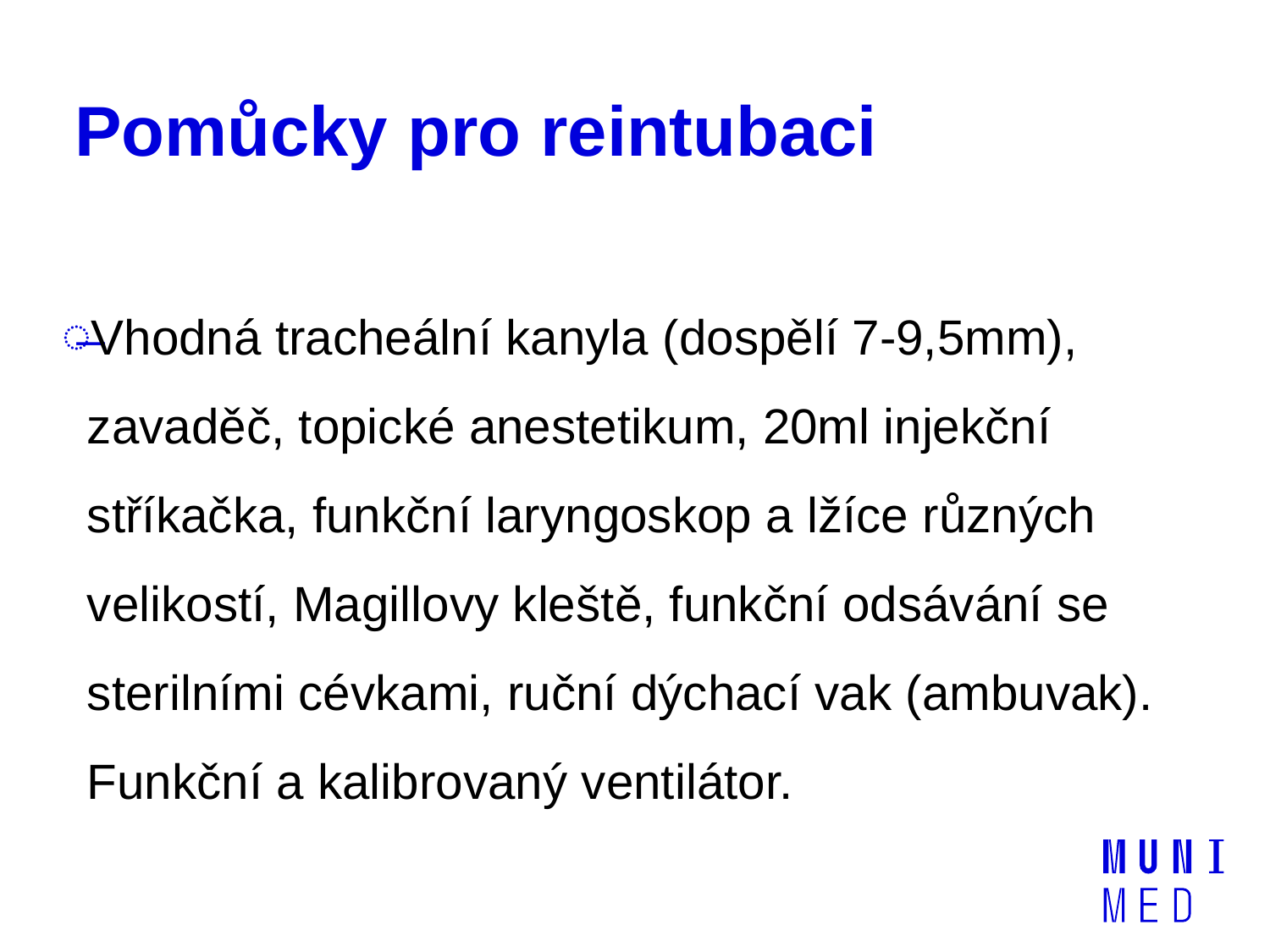

# Pomůcky pro reintubaci
Vhodná tracheální kanyla (dospělí 7-9,5mm), zavaděč, topické anestetikum, 20ml injekční stříkačka, funkční laryngoskop a lžíce různých velikostí, Magillovy kleště, funkční odsávání se sterilními cévkami, ruční dýchací vak (ambuvak). Funkční a kalibrovaný ventilátor.